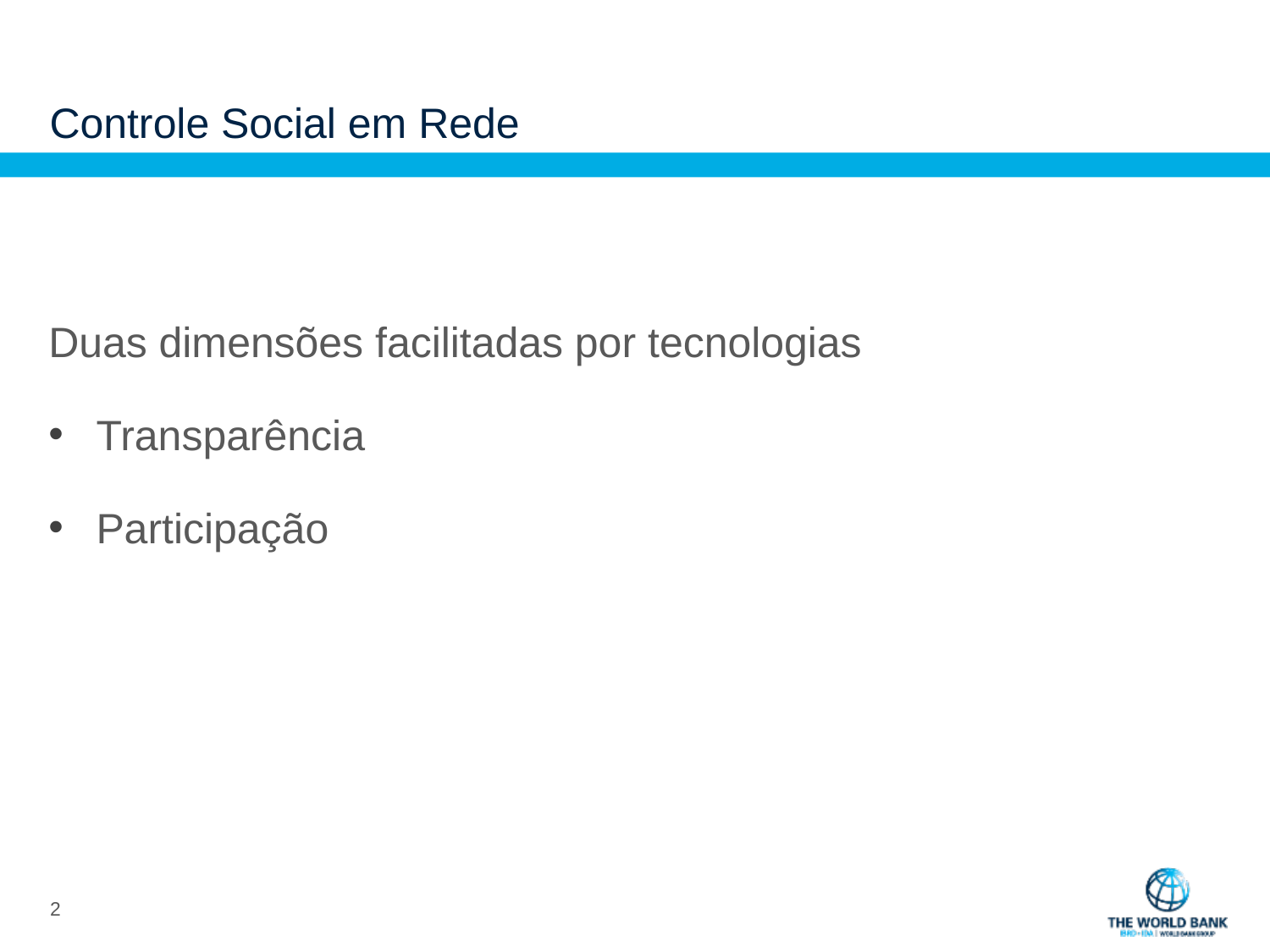

# Controle Social em Rede

Duas dimensões facilitadas por tecnologias
Transparência
Participação

2